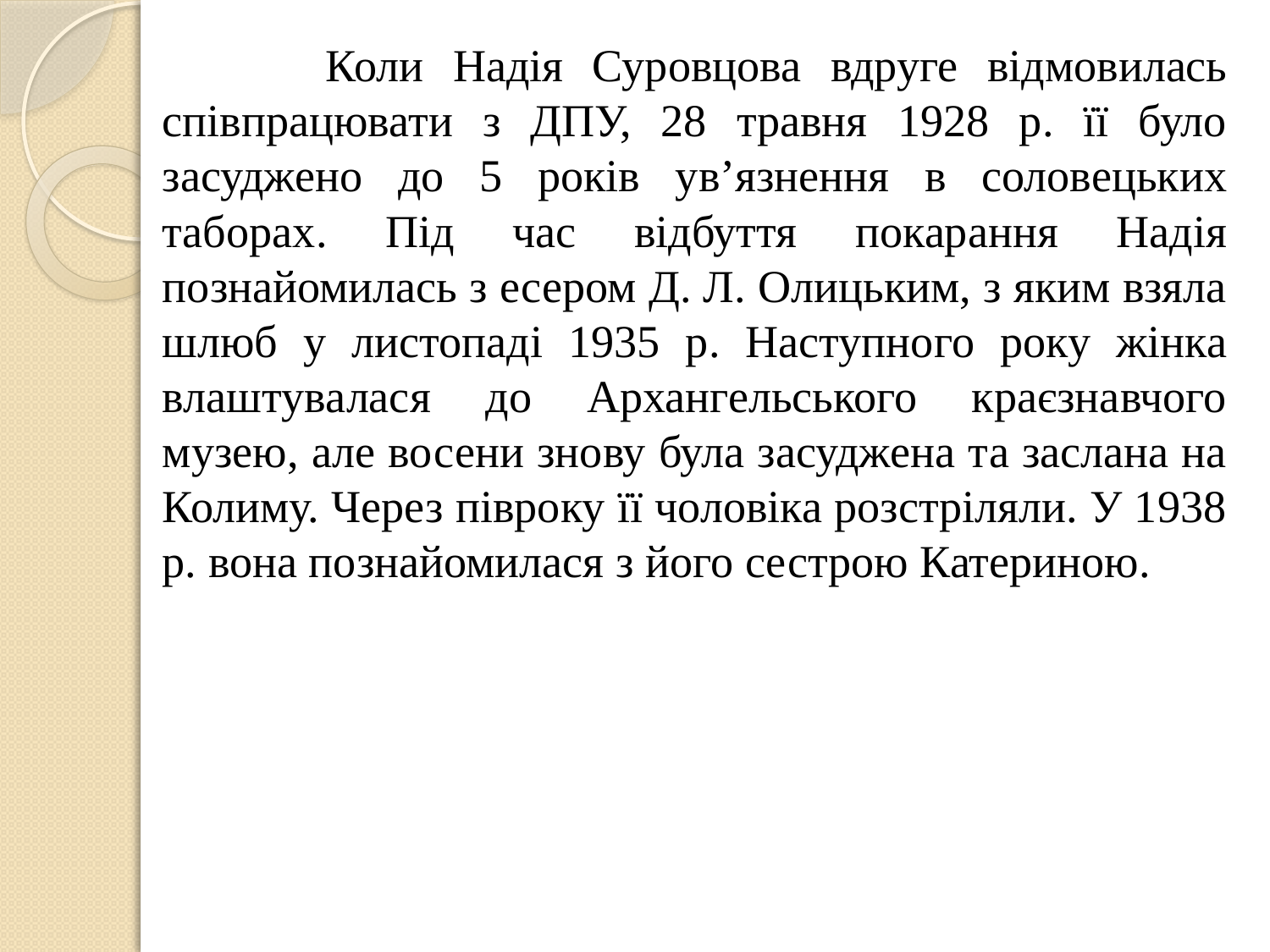

Коли Надія Суровцова вдруге відмовилась співпрацювати з ДПУ, 28 травня 1928 р. її було засуджено до 5 років ув’язнення в соловецьких таборах. Під час відбуття покарання Надія познайомилась з есером Д. Л. Олицьким, з яким взяла шлюб у листопаді 1935 р. Наступного року жінка влаштувалася до Архангельського краєзнавчого музею, але восени знову була засуджена та заслана на Колиму. Через півроку її чоловіка розстріляли. У 1938 р. вона познайомилася з його сестрою Катериною.

#